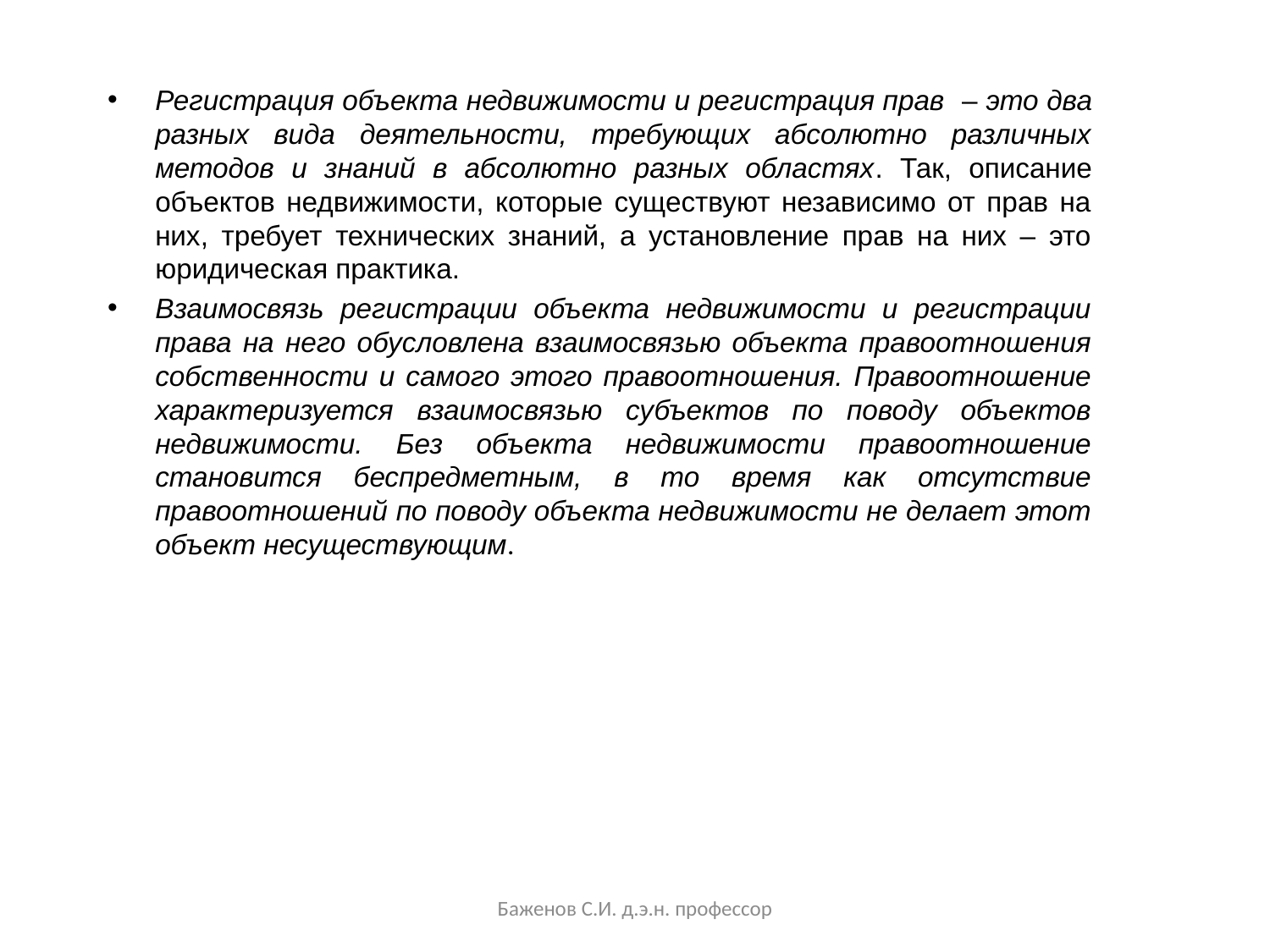

Регистрация объекта недвижимости и регистрация прав  – это два разных вида деятельности, требующих абсолютно различных методов и знаний в абсолютно разных областях. Так, описание объектов недвижимости, которые существуют независимо от прав на них, требует технических знаний, а установление прав на них – это юридическая практика.
Взаимосвязь регистрации объекта недвижимости и регистрации права на него обусловлена взаимосвязью объекта правоотношения собственности и самого этого правоотношения. Правоотношение характеризуется взаимосвязью субъектов по поводу объектов недвижимости. Без объекта недвижимости правоотношение становится беспредметным, в то время как отсутствие правоотношений по поводу объекта недвижимости не делает этот объект несуществующим.

Баженов С.И. д.э.н. профессор